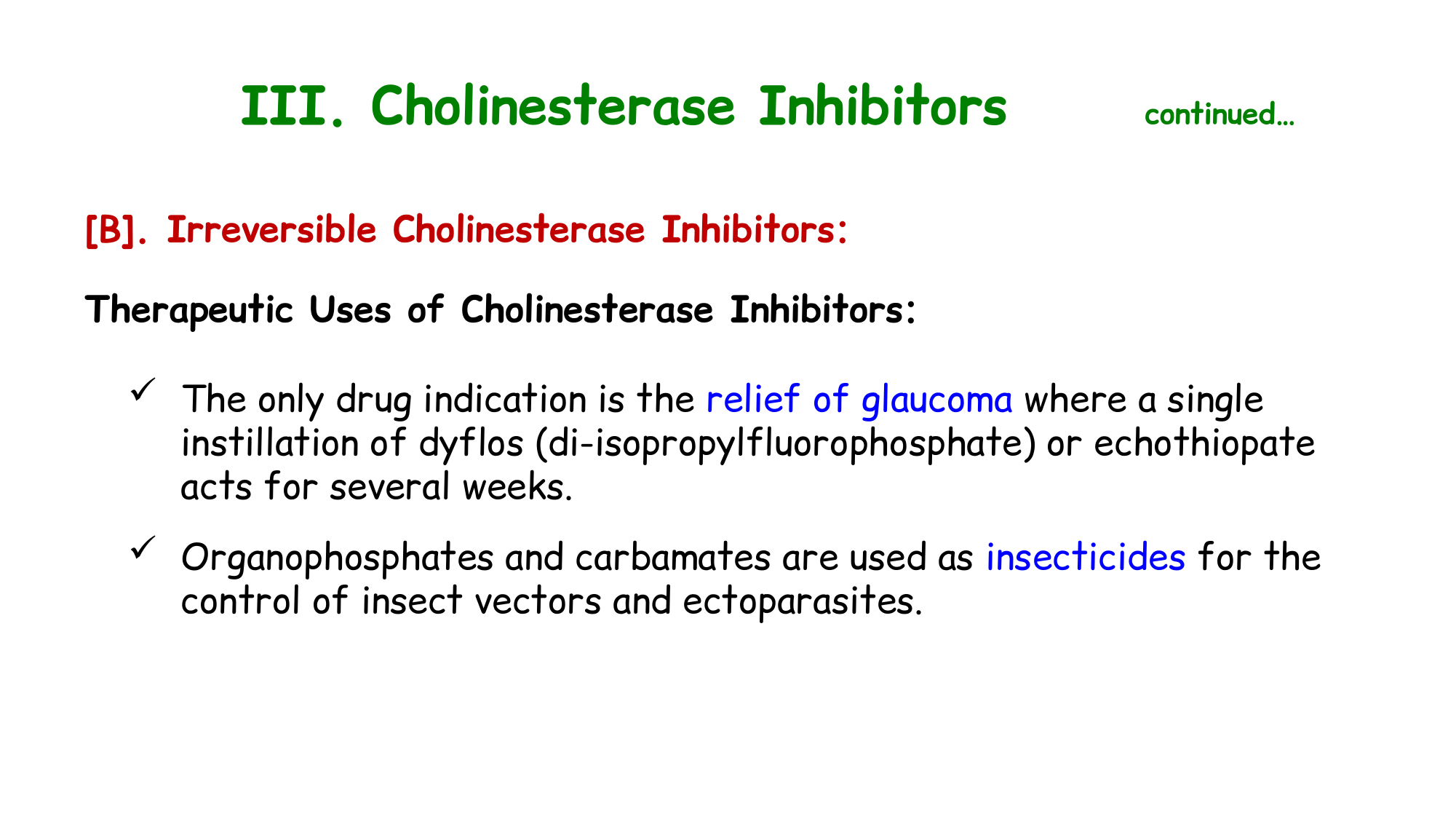

# III. Cholinesterase Inhibitors      continued…
[B]. Irreversible Cholinesterase Inhibitors:
Therapeutic Uses of Cholinesterase Inhibitors:
The only drug indication is the relief of glaucoma where a single instillation of dyflos (di-isopropylfluorophosphate) or echothiopate acts for several weeks.
Organophosphates and carbamates are used as insecticides for the control of insect vectors and ectoparasites.